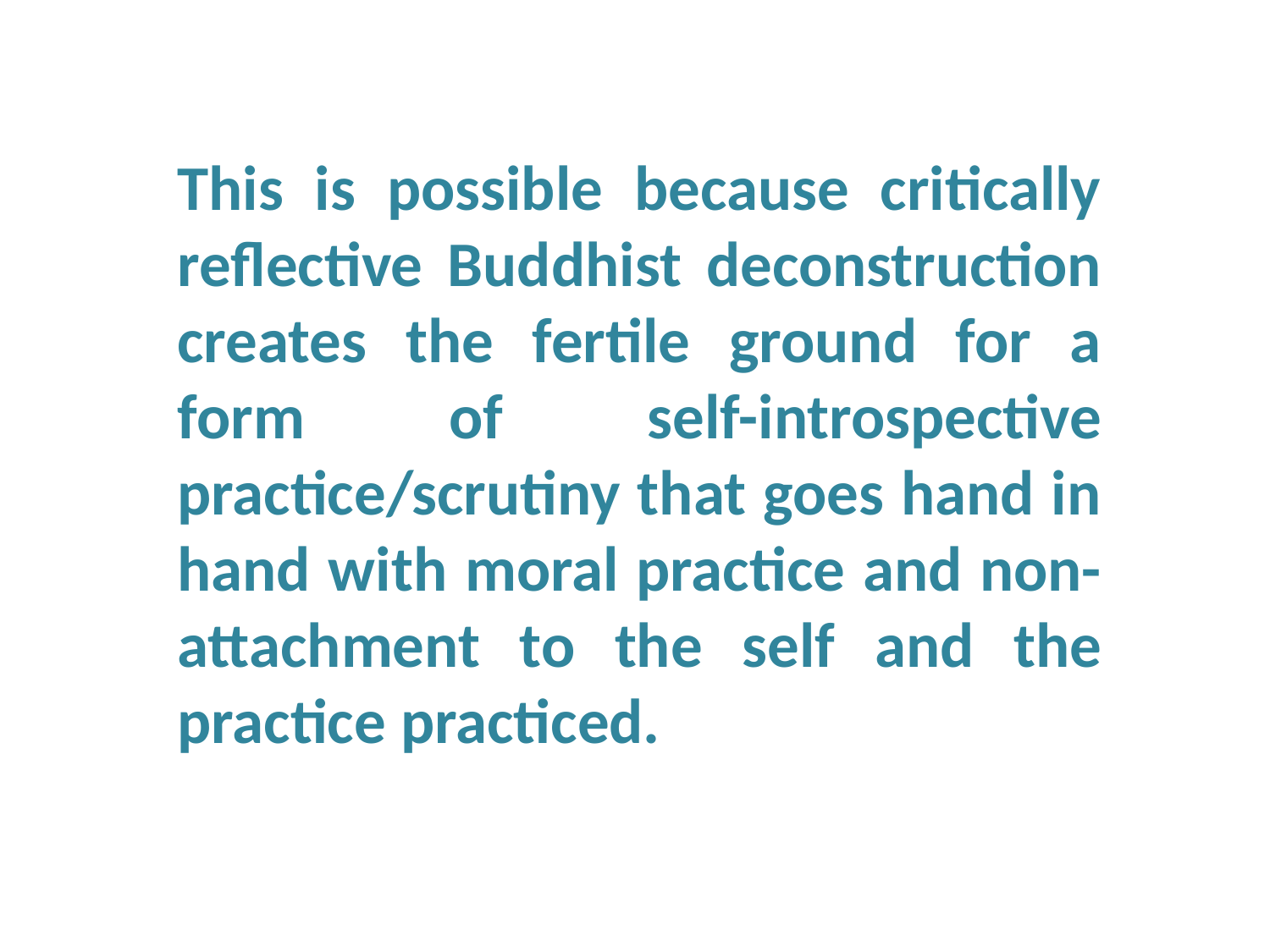

This is possible because critically reflective Buddhist deconstruction creates the fertile ground for a form of self-introspective practice/scrutiny that goes hand in hand with moral practice and non-attachment to the self and the practice practiced.